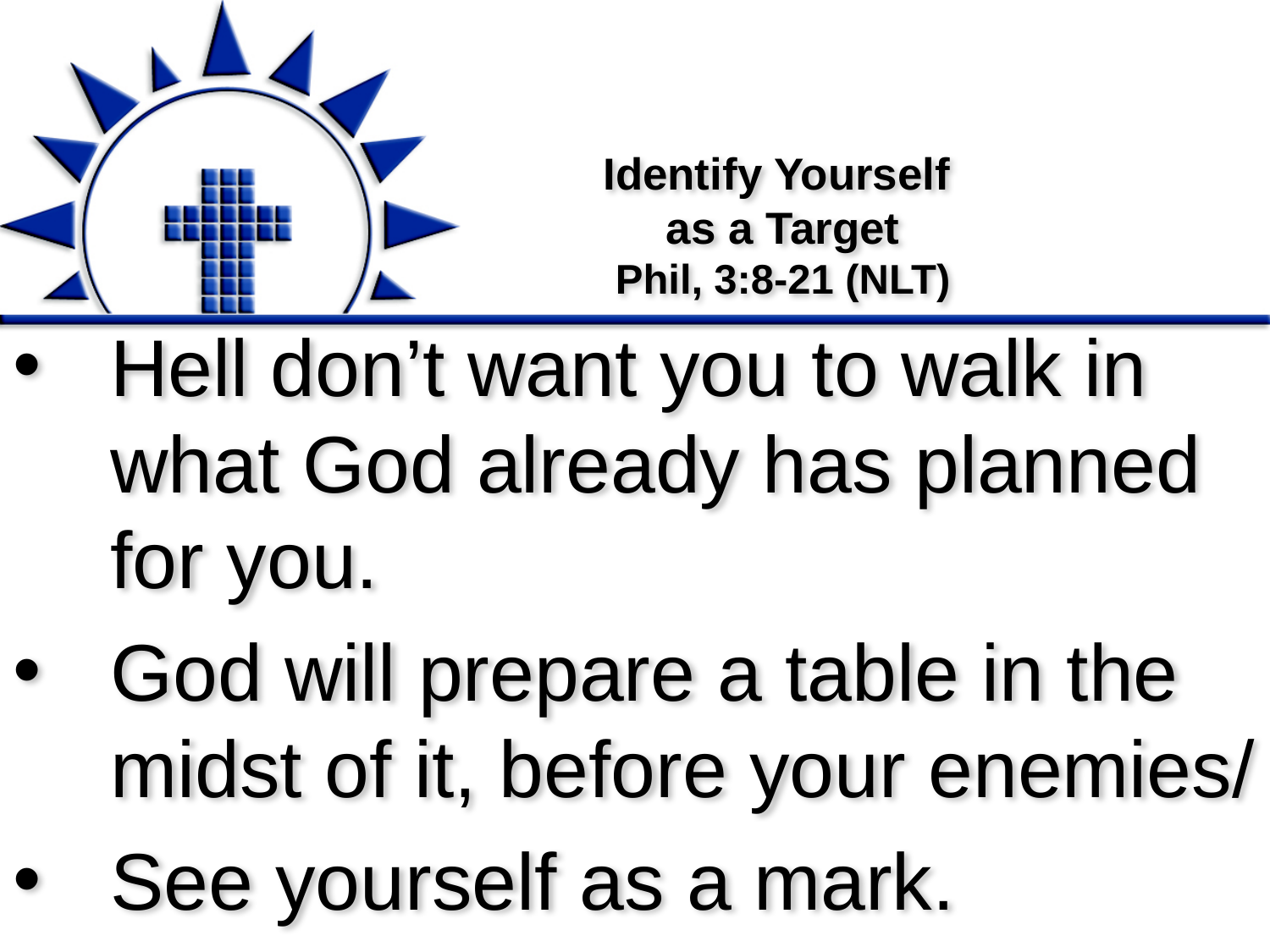

# Identify Yourself as a Target Phil, 3:8-21 (NLT)
Hell don’t want you to walk in what God already has planned for you.
God will prepare a table in the midst of it, before your enemies/
See yourself as a mark.